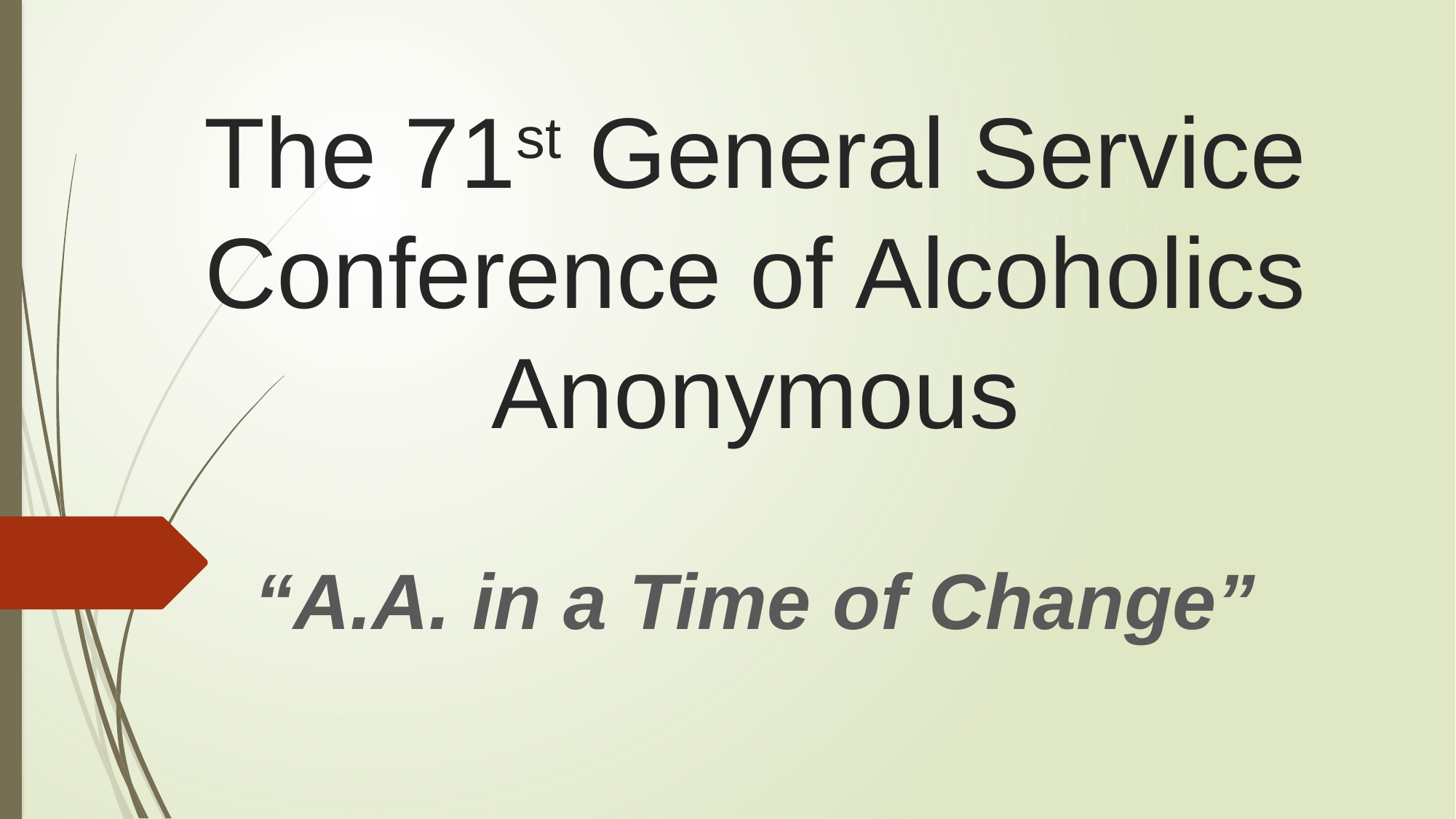

# The 71st General Service Conference of Alcoholics Anonymous

“A.A. in a Time of Change”